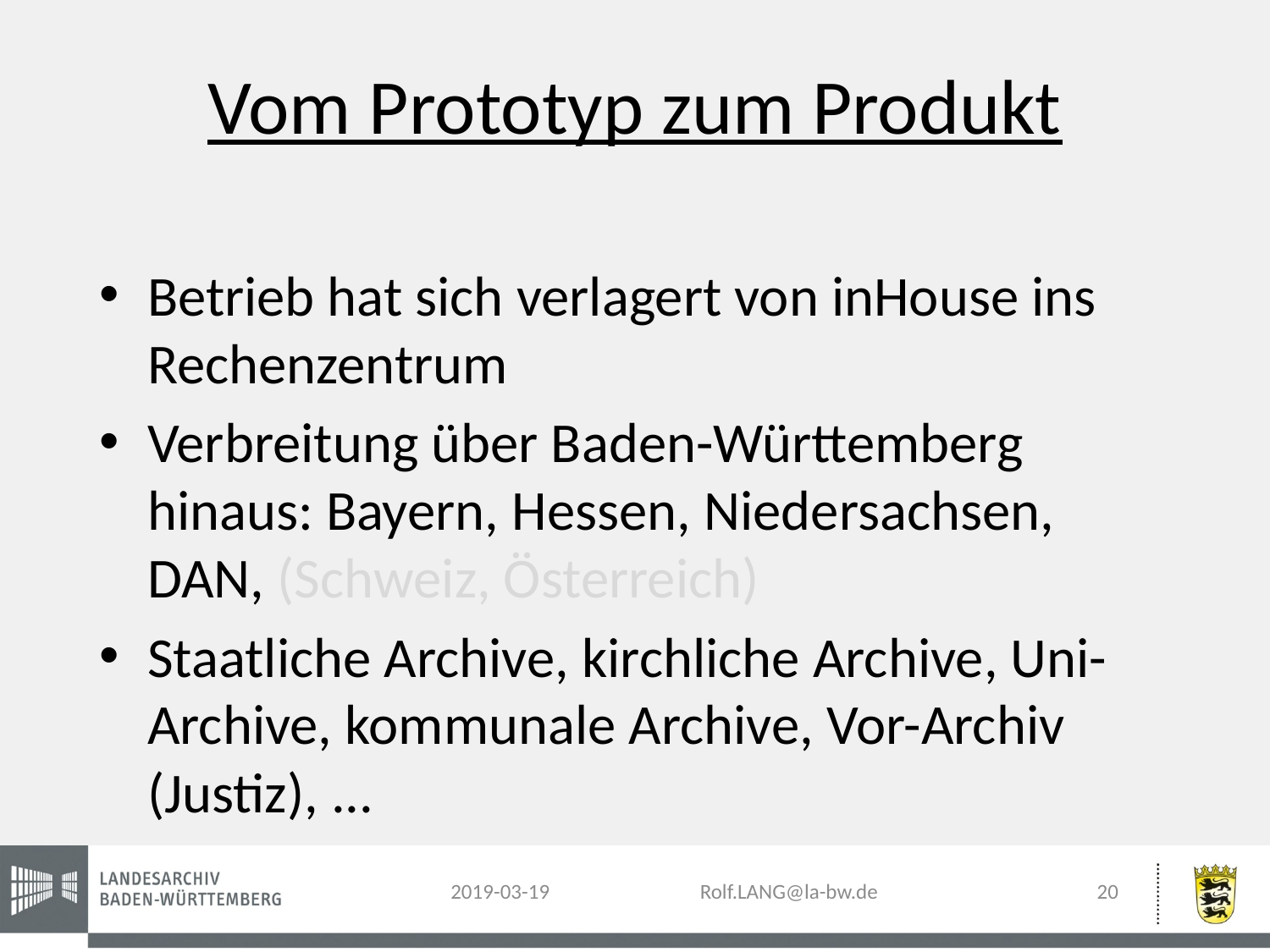

# Vom Prototyp zum Produkt
Betrieb hat sich verlagert von inHouse ins Rechenzentrum
Verbreitung über Baden-Württemberg hinaus: Bayern, Hessen, Niedersachsen, DAN, (Schweiz, Österreich)
Staatliche Archive, kirchliche Archive, Uni-Archive, kommunale Archive, Vor-Archiv (Justiz), ...

20